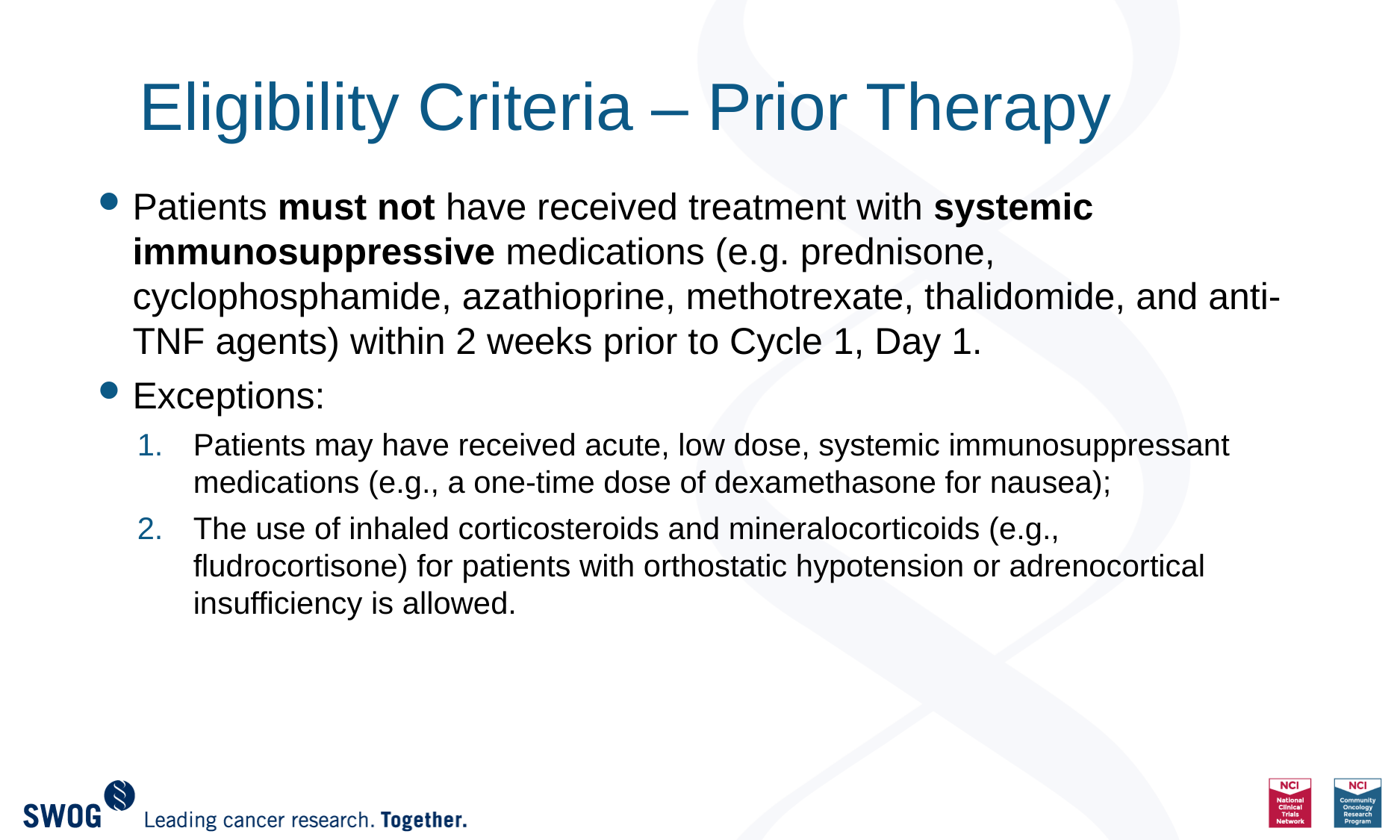

# Eligibility Criteria – Prior Therapy
Patients must not have received treatment with systemic immunosuppressive medications (e.g. prednisone, cyclophosphamide, azathioprine, methotrexate, thalidomide, and anti- TNF agents) within 2 weeks prior to Cycle 1, Day 1.
Exceptions:
Patients may have received acute, low dose, systemic immunosuppressant medications (e.g., a one-time dose of dexamethasone for nausea);
The use of inhaled corticosteroids and mineralocorticoids (e.g., fludrocortisone) for patients with orthostatic hypotension or adrenocortical insufficiency is allowed.